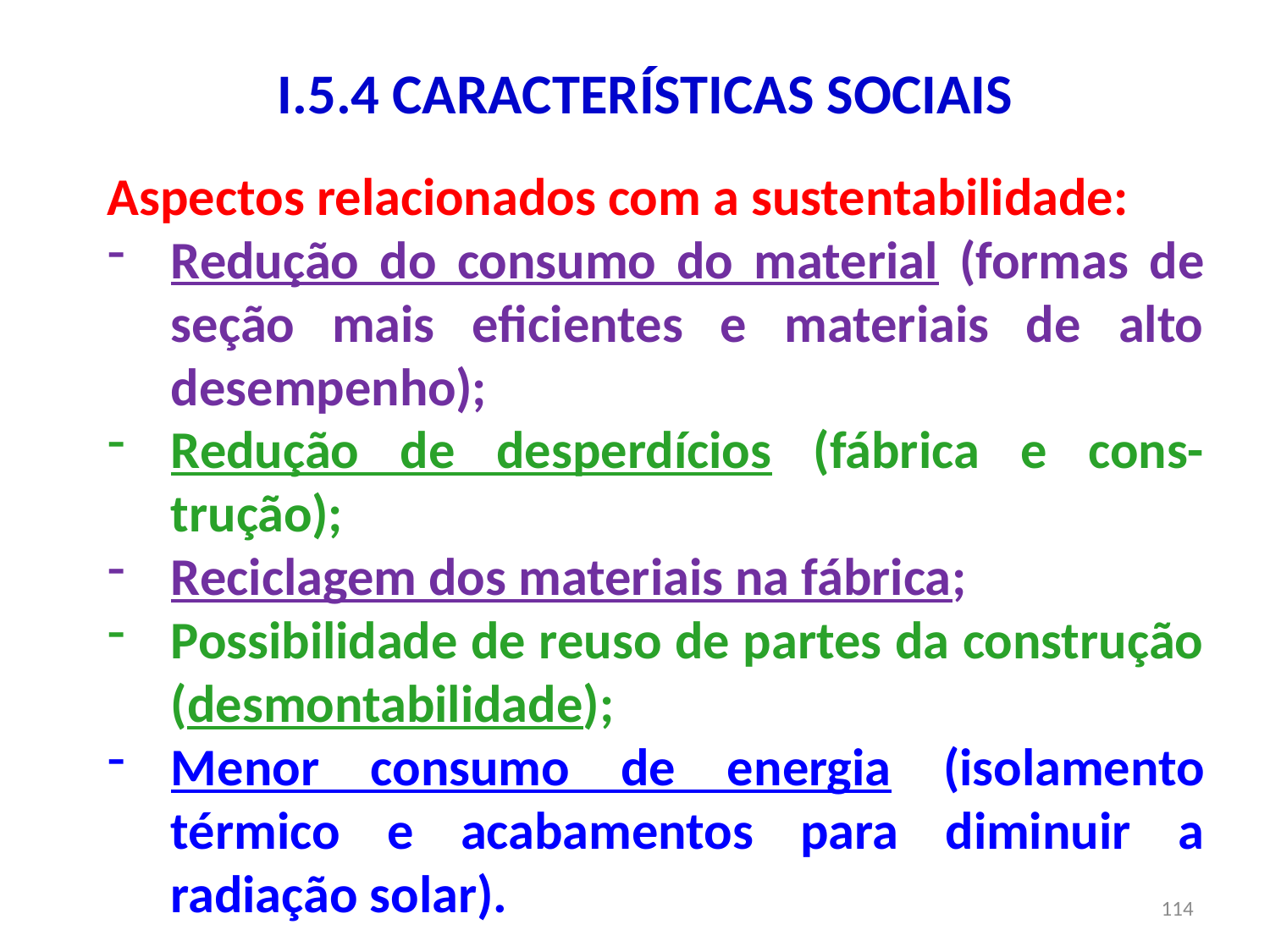

# I.5.4 CARACTERÍSTICAS SOCIAIS
Aspectos relacionados com a sustentabilidade:
Redução do consumo do material (formas de seção mais eficientes e materiais de alto desempenho);
Redução de desperdícios (fábrica e cons-trução);
Reciclagem dos materiais na fábrica;
Possibilidade de reuso de partes da construção (desmontabilidade);
Menor consumo de energia (isolamento térmico e acabamentos para diminuir a radiação solar).
114